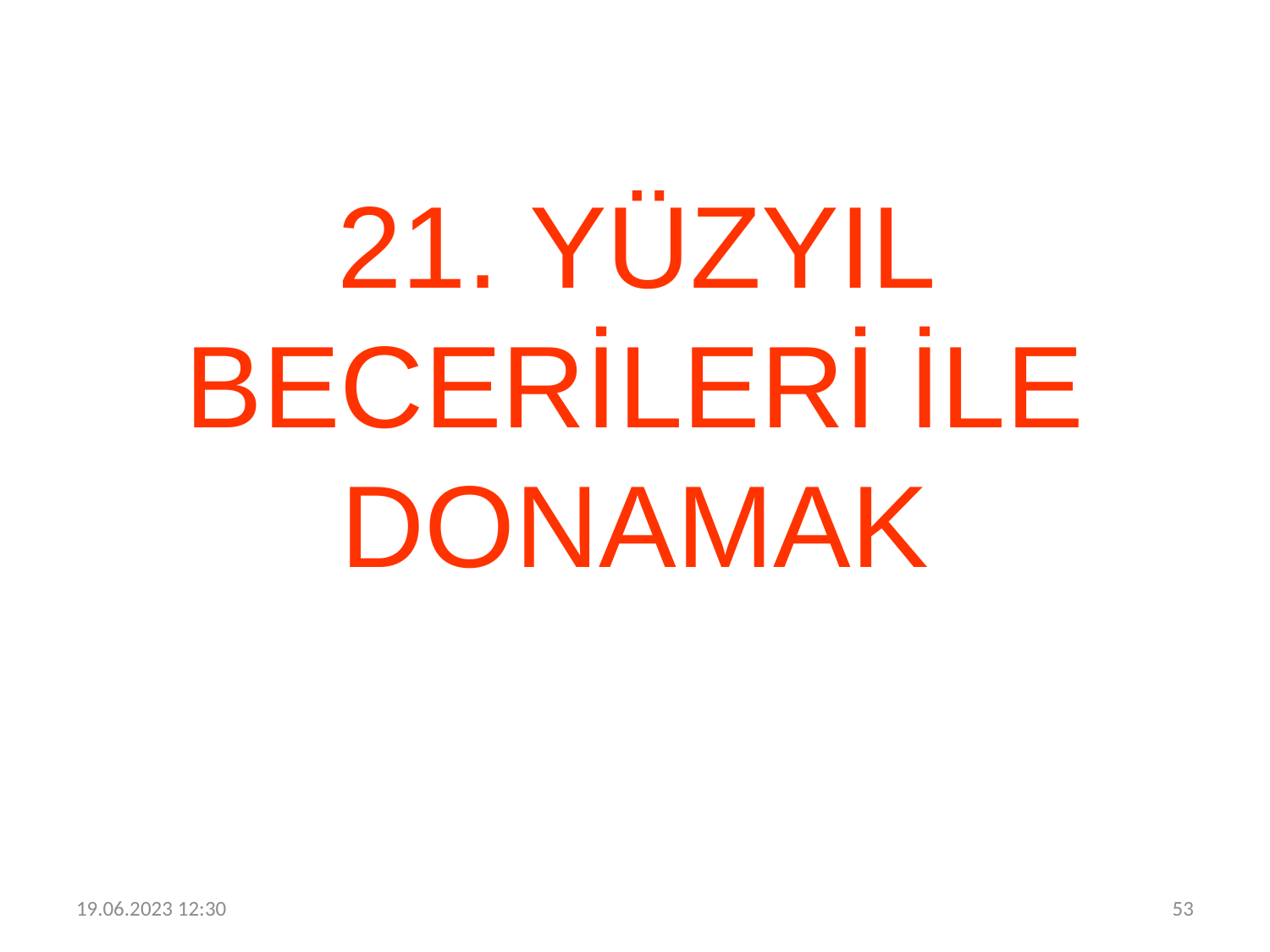

# 21. YÜZYIL BECERİLERİ İLE DONAMAK
19.06.2023 12:30
53